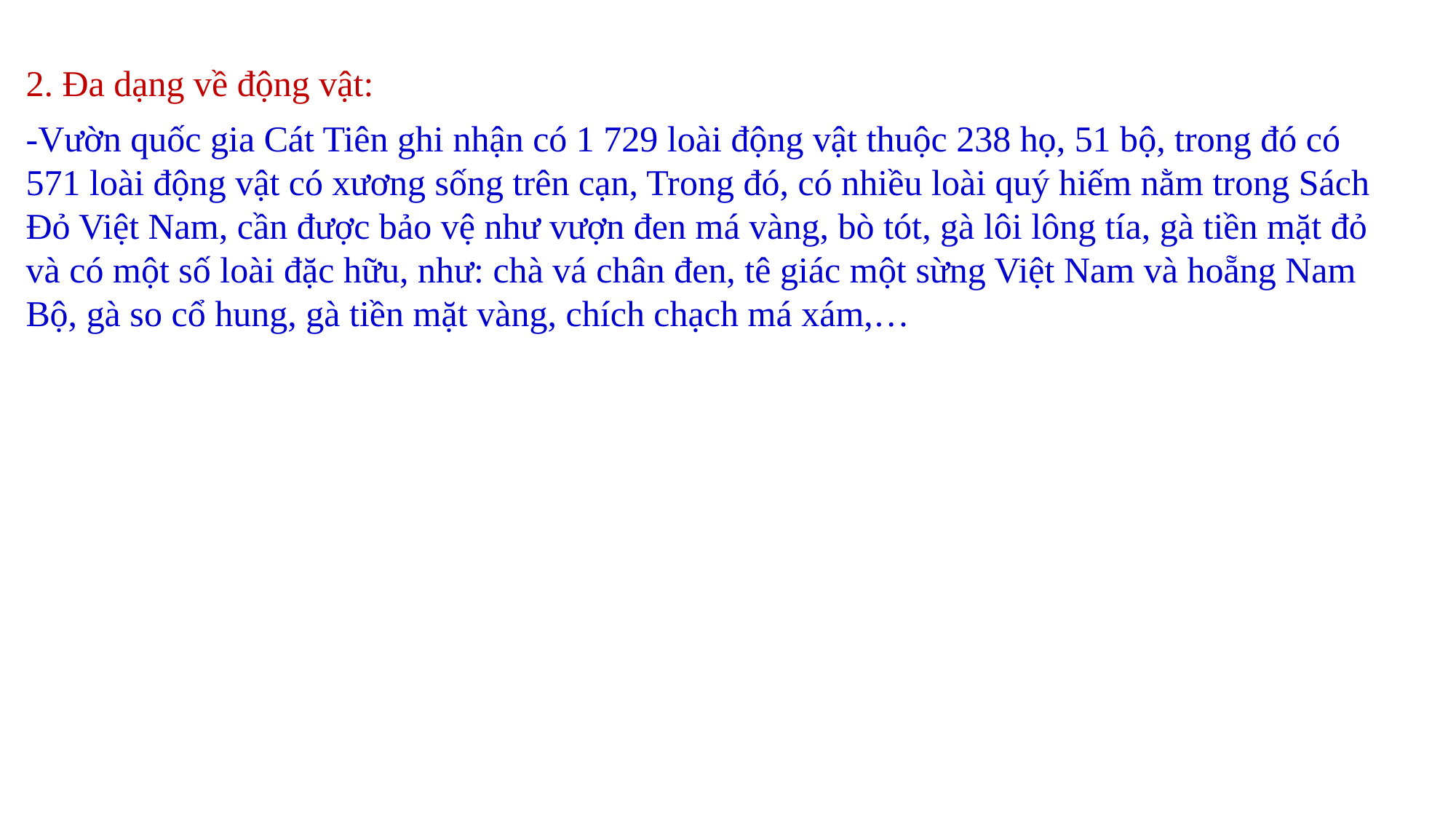

2. Đa dạng về động vật:
-Vườn quốc gia Cát Tiên ghi nhận có 1 729 loài động vật thuộc 238 họ, 51 bộ, trong đó có 571 loài động vật có xương sống trên cạn, Trong đó, có nhiều loài quý hiếm nằm trong Sách Đỏ Việt Nam, cần được bảo vệ như vượn đen má vàng, bò tót, gà lôi lông tía, gà tiền mặt đỏ và có một số loài đặc hữu, như: chà vá chân đen, tê giác một sừng Việt Nam và hoẵng Nam Bộ, gà so cổ hung, gà tiền mặt vàng, chích chạch má xám,…